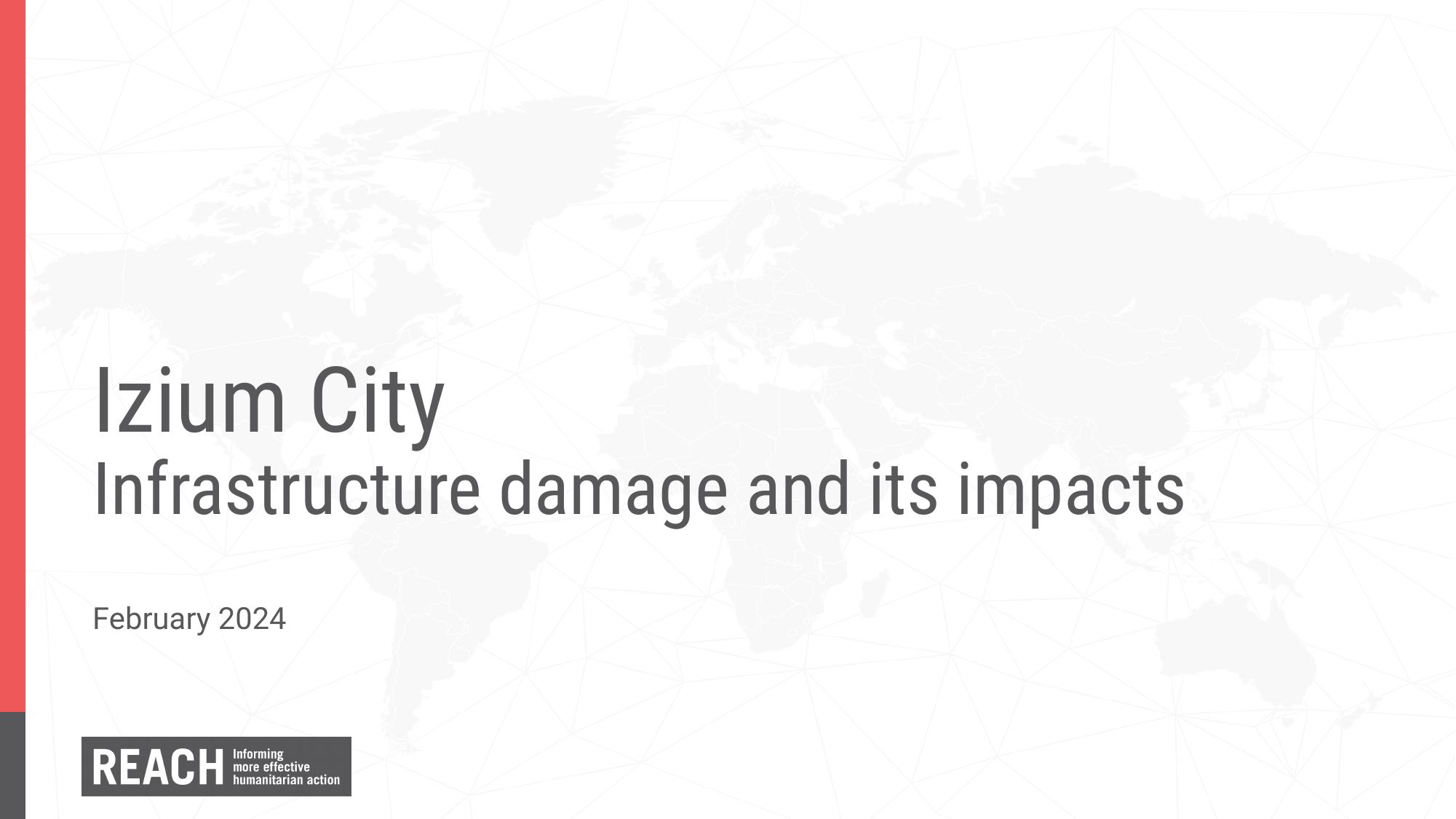

Izium City
Infrastructure damage and its impacts

February 2024